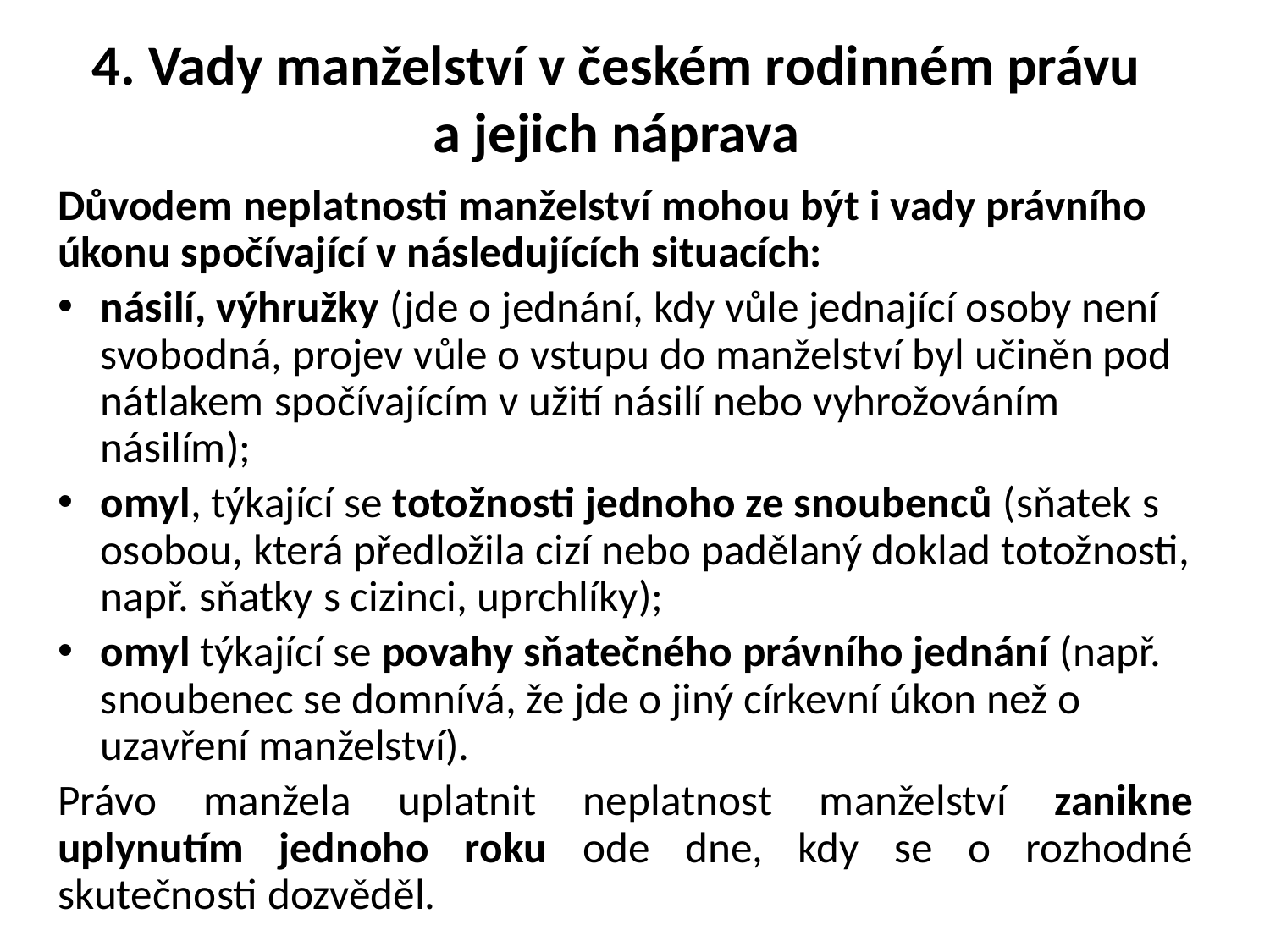

# 4. Vady manželství v českém rodinném právu a jejich náprava
Důvodem neplatnosti manželství mohou být i vady právního úkonu spočívající v následujících situacích:
násilí, výhružky (jde o jednání, kdy vůle jednající osoby není svobodná, projev vůle o vstupu do manželství byl učiněn pod nátlakem spočívajícím v užití násilí nebo vyhrožováním násilím);
omyl, týkající se totožnosti jednoho ze snoubenců (sňatek s osobou, která předložila cizí nebo padělaný doklad totožnosti, např. sňatky s cizinci, uprchlíky);
omyl týkající se povahy sňatečného právního jednání (např. snoubenec se domnívá, že jde o jiný církevní úkon než o uzavření manželství).
Právo manžela uplatnit neplatnost manželství zanikne uplynutím jednoho roku ode dne, kdy se o rozhodné skutečnosti dozvěděl.